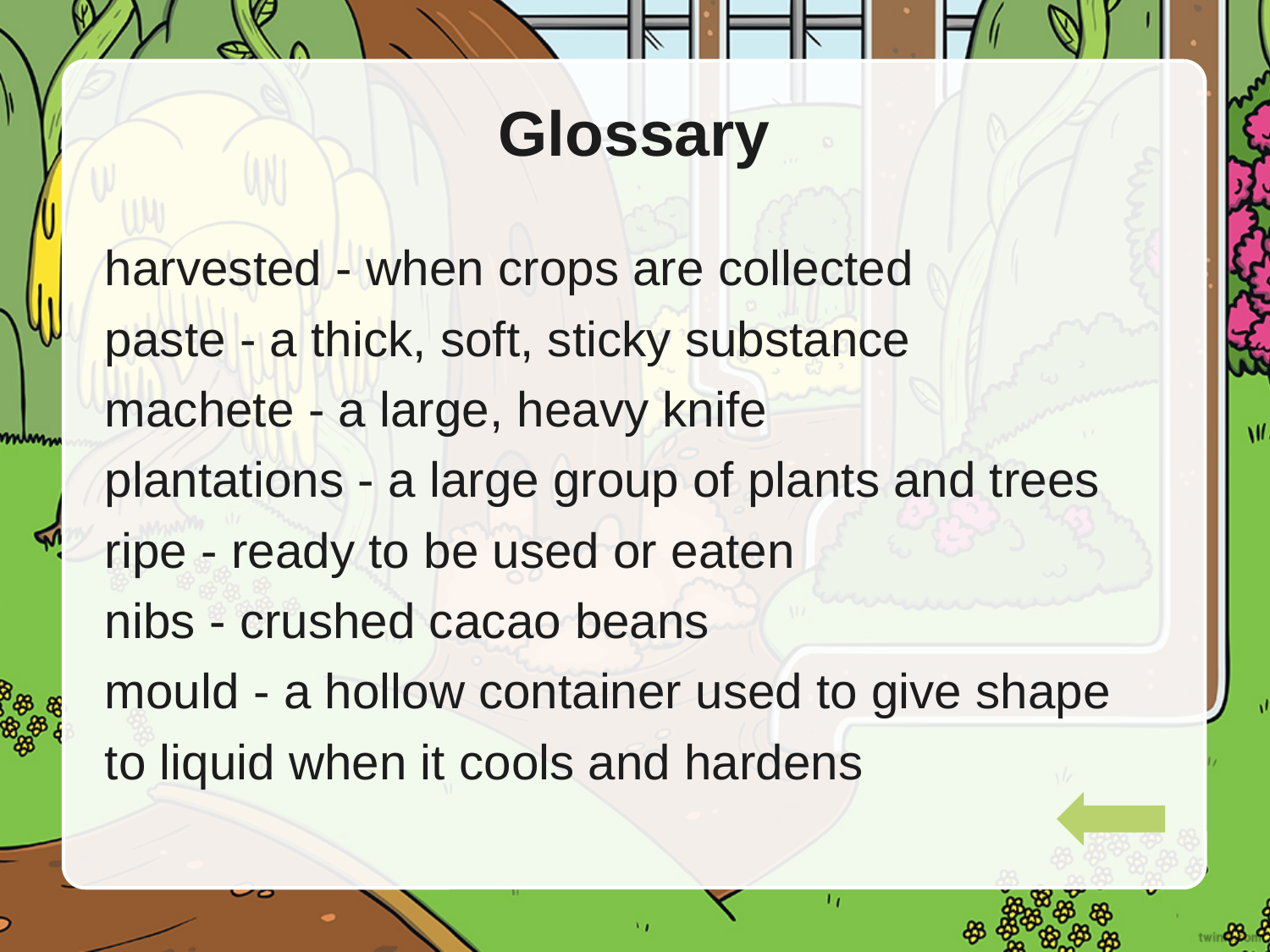

# Glossary
harvested - when crops are collected
paste - a thick, soft, sticky substance
machete - a large, heavy knife
plantations - a large group of plants and trees
ripe - ready to be used or eaten
nibs - crushed cacao beans
mould - a hollow container used to give shape to liquid when it cools and hardens